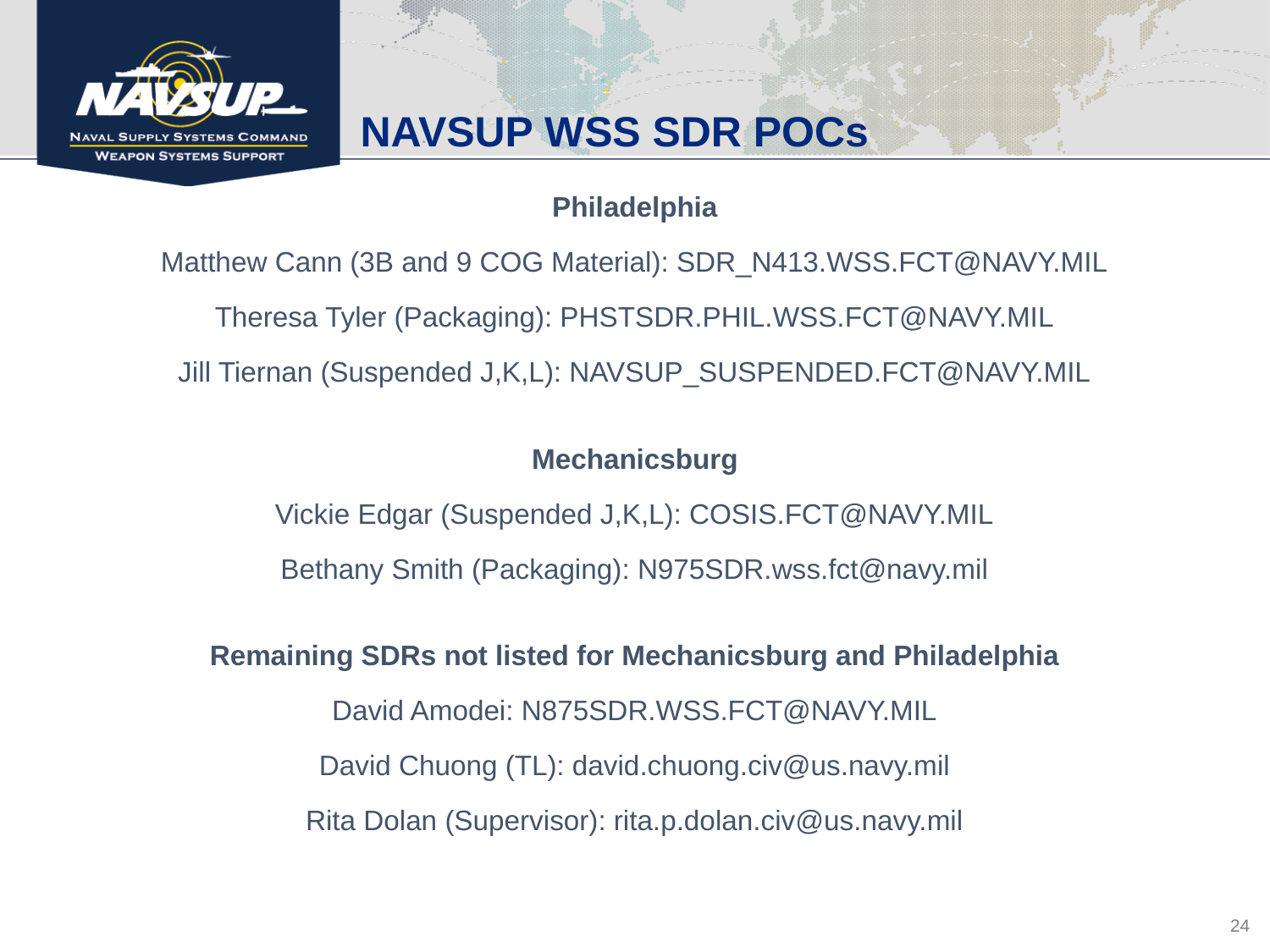

# NAVSUP WSS SDR POCs

Philadelphia
Matthew Cann (3B and 9 COG Material): SDR_N413.WSS.FCT@NAVY.MIL
Theresa Tyler (Packaging): PHSTSDR.PHIL.WSS.FCT@NAVY.MIL
Jill Tiernan (Suspended J,K,L): NAVSUP_SUSPENDED.FCT@NAVY.MIL
Mechanicsburg
Vickie Edgar (Suspended J,K,L): COSIS.FCT@NAVY.MIL
Bethany Smith (Packaging): N975SDR.wss.fct@navy.mil
Remaining SDRs not listed for Mechanicsburg and Philadelphia
David Amodei: N875SDR.WSS.FCT@NAVY.MIL
David Chuong (TL): david.chuong.civ@us.navy.mil
Rita Dolan (Supervisor): rita.p.dolan.civ@us.navy.mil